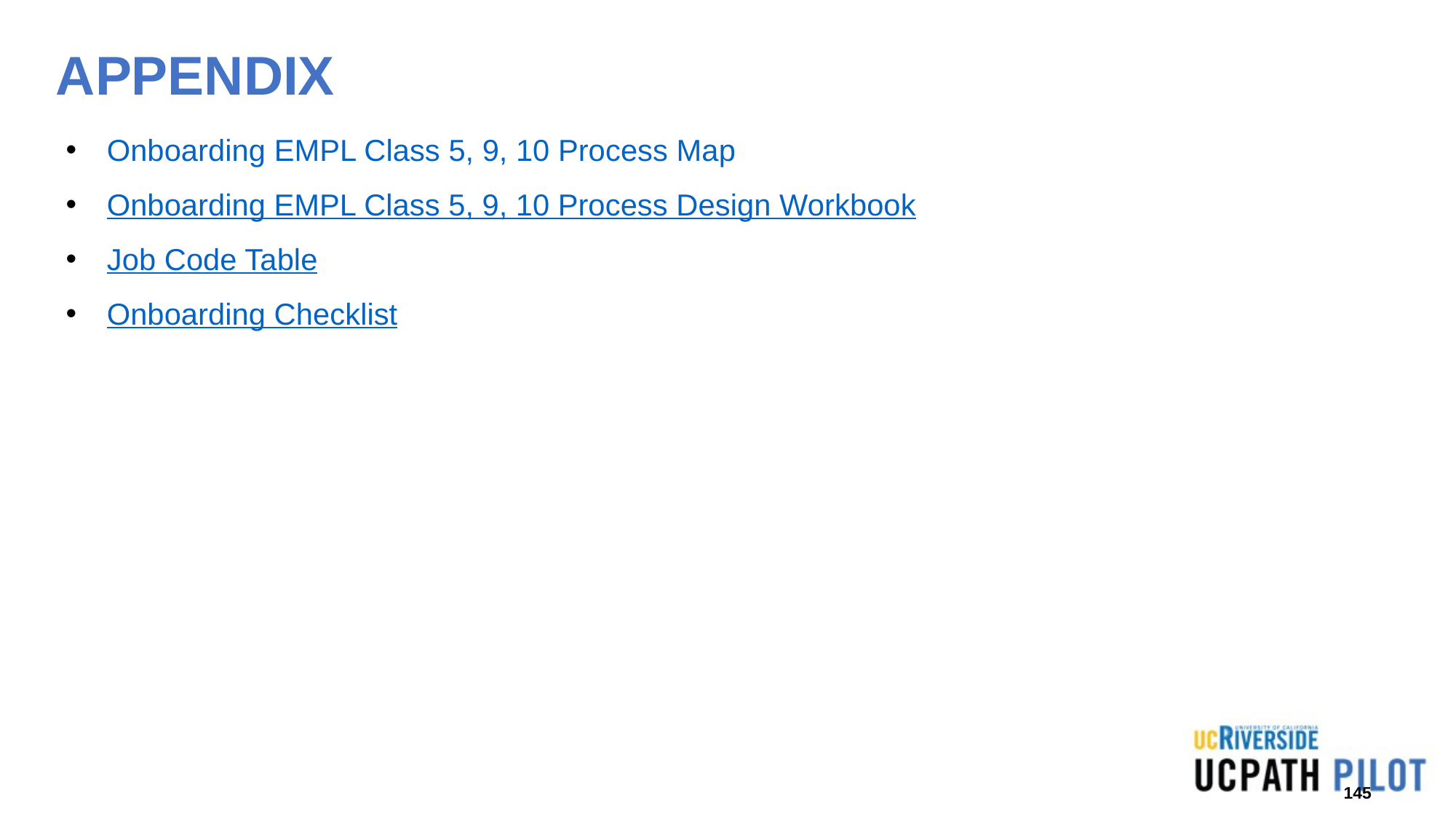

# APPENDIX
Onboarding EMPL Class 5, 9, 10 Process Map
Onboarding EMPL Class 5, 9, 10 Process Design Workbook
Job Code Table
Onboarding Checklist
145